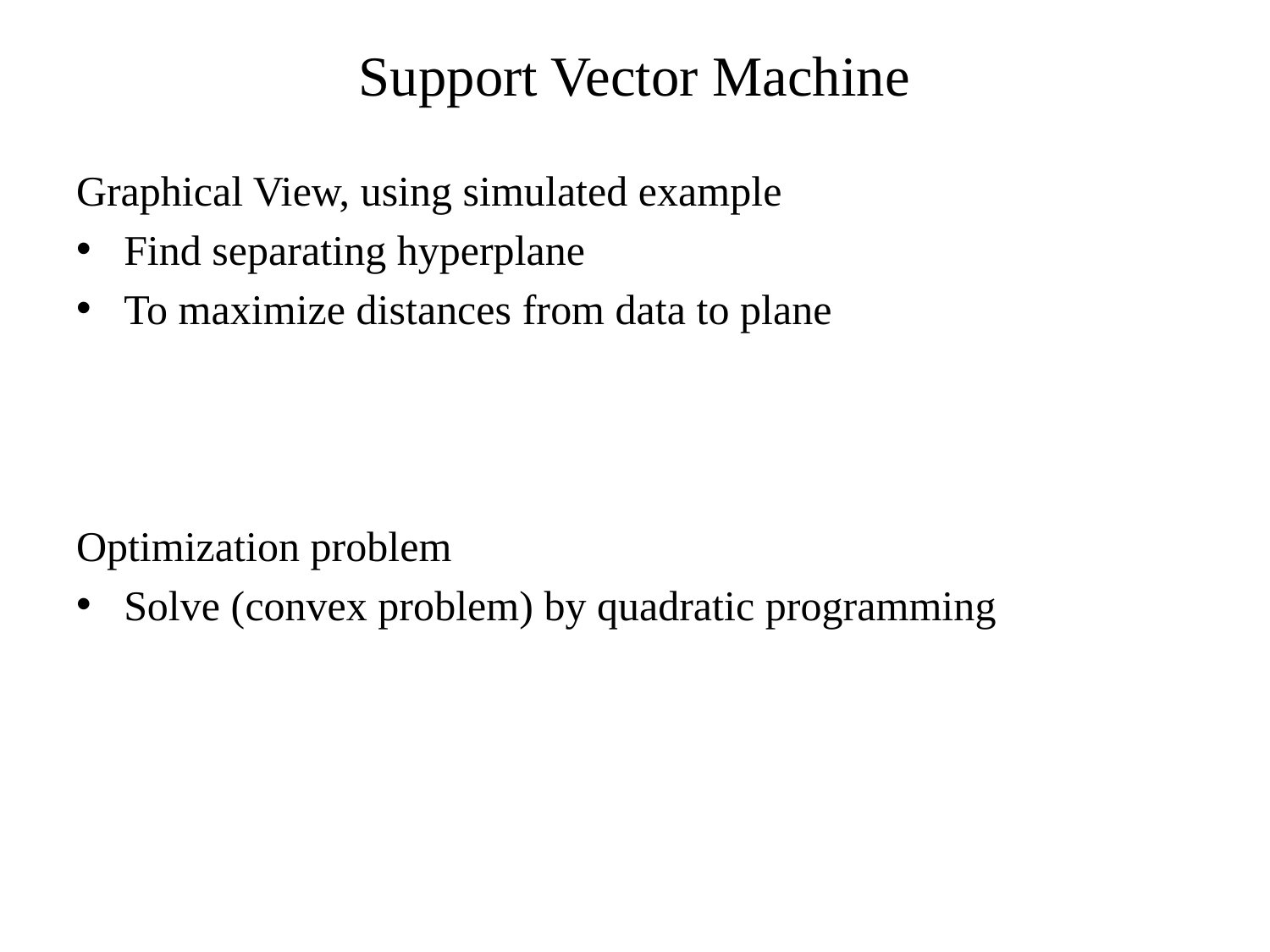

Support Vector Machine
Graphical View, using simulated example
Find separating hyperplane
To maximize distances from data to plane
In particular smallest distance

Optimization problem
Solve (convex problem) by quadratic programming